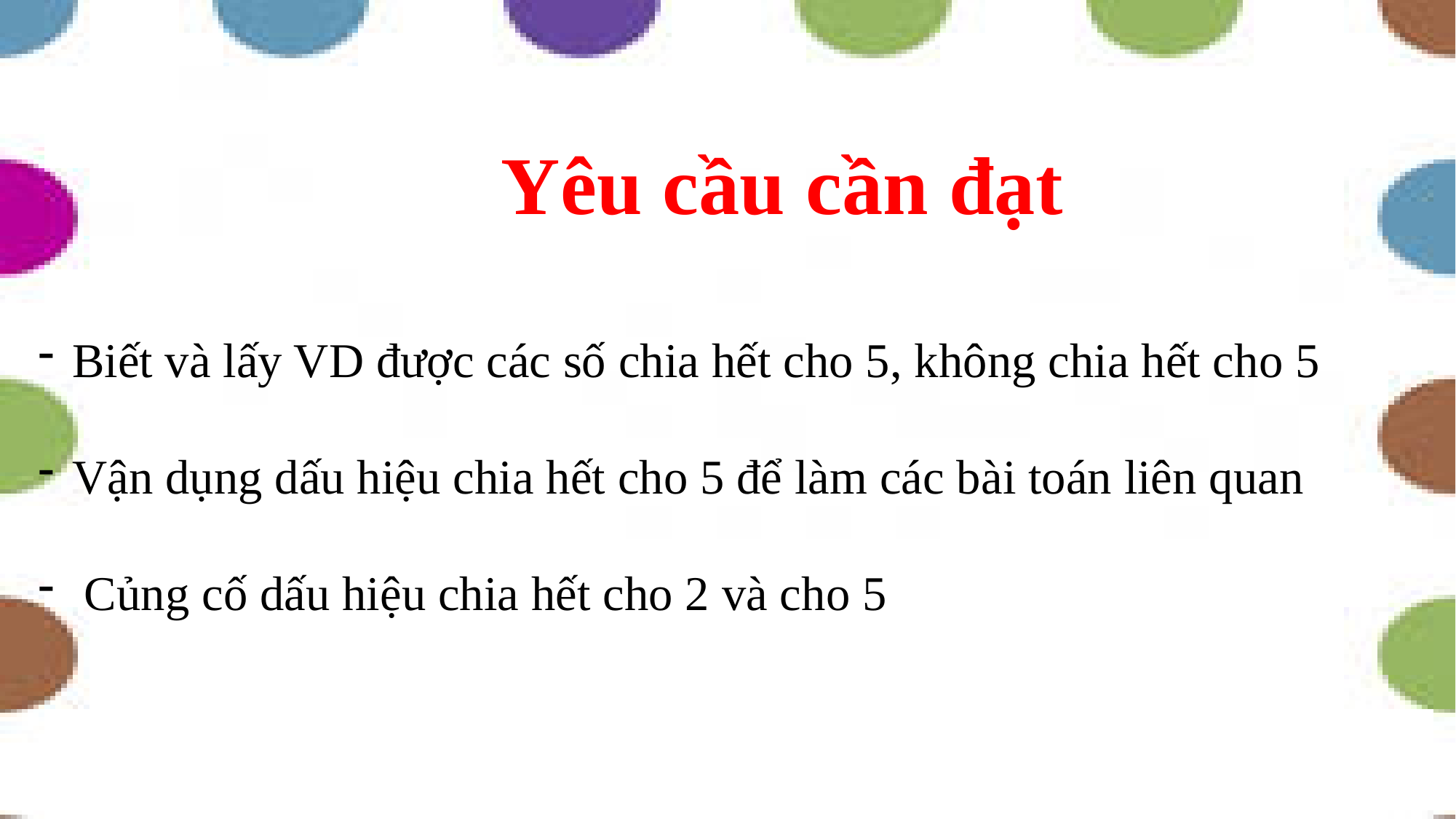

Yêu cầu cần đạt

Biết và lấy VD được các số chia hết cho 5, không chia hết cho 5

Vận dụng dấu hiệu chia hết cho 5 để làm các bài toán liên quan

 Củng cố dấu hiệu chia hết cho 2 và cho 5